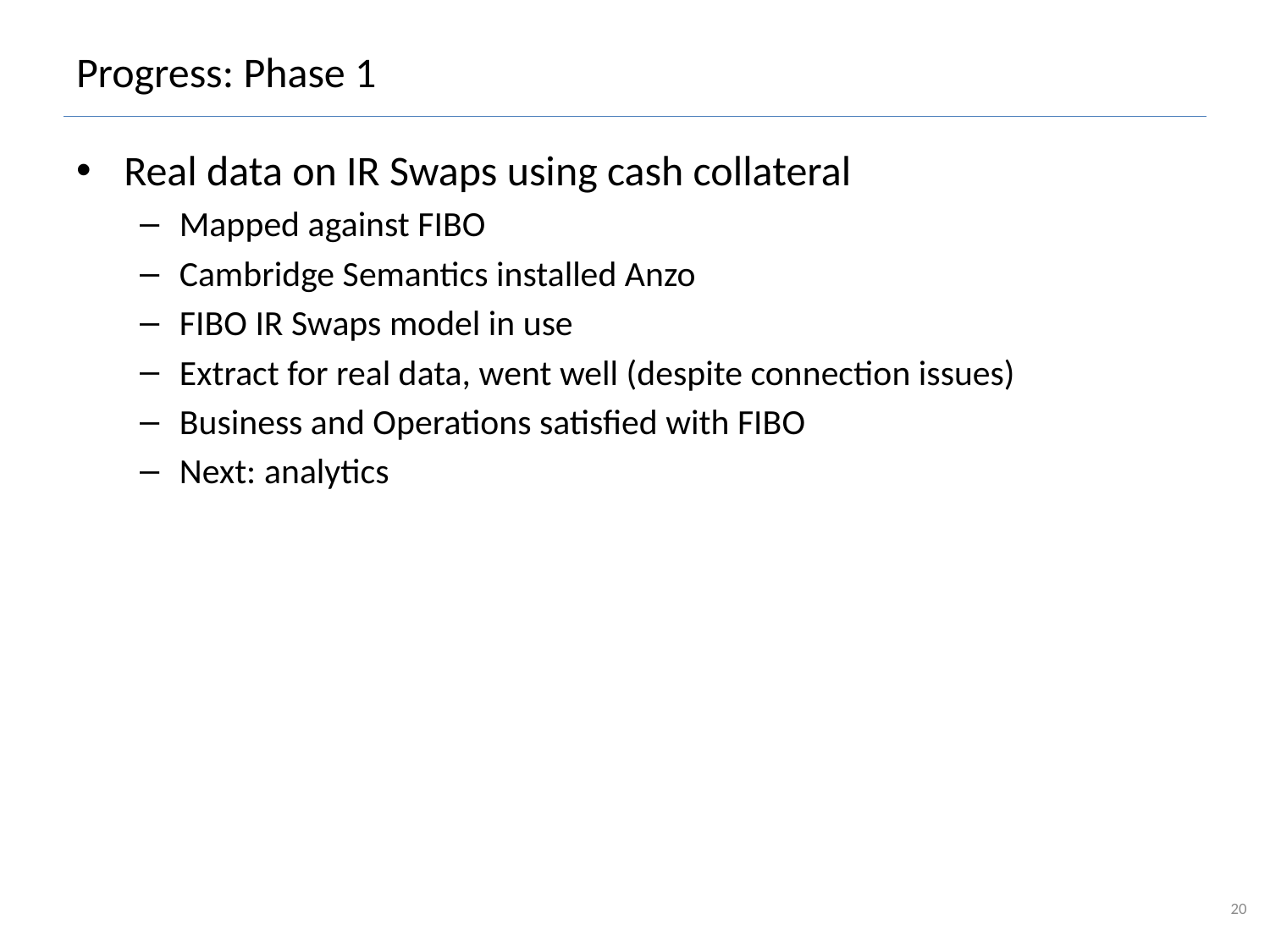

# Progress: Phase 1
Real data on IR Swaps using cash collateral
Mapped against FIBO
Cambridge Semantics installed Anzo
FIBO IR Swaps model in use
Extract for real data, went well (despite connection issues)
Business and Operations satisfied with FIBO
Next: analytics
20